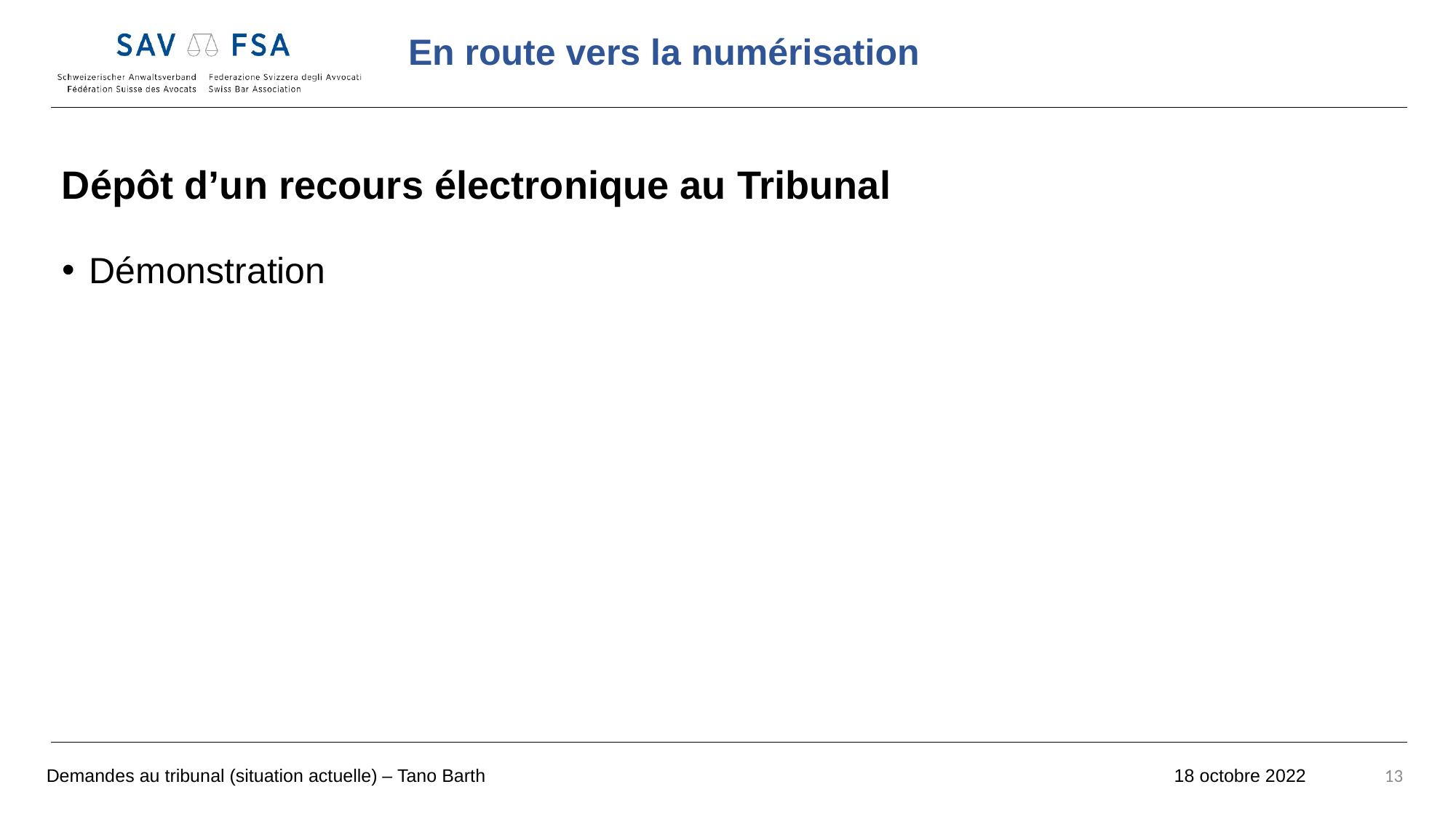

Dépôt d’un recours électronique au Tribunal
Démonstration
Demandes au tribunal (situation actuelle) – Tano Barth
13
18 octobre 2022